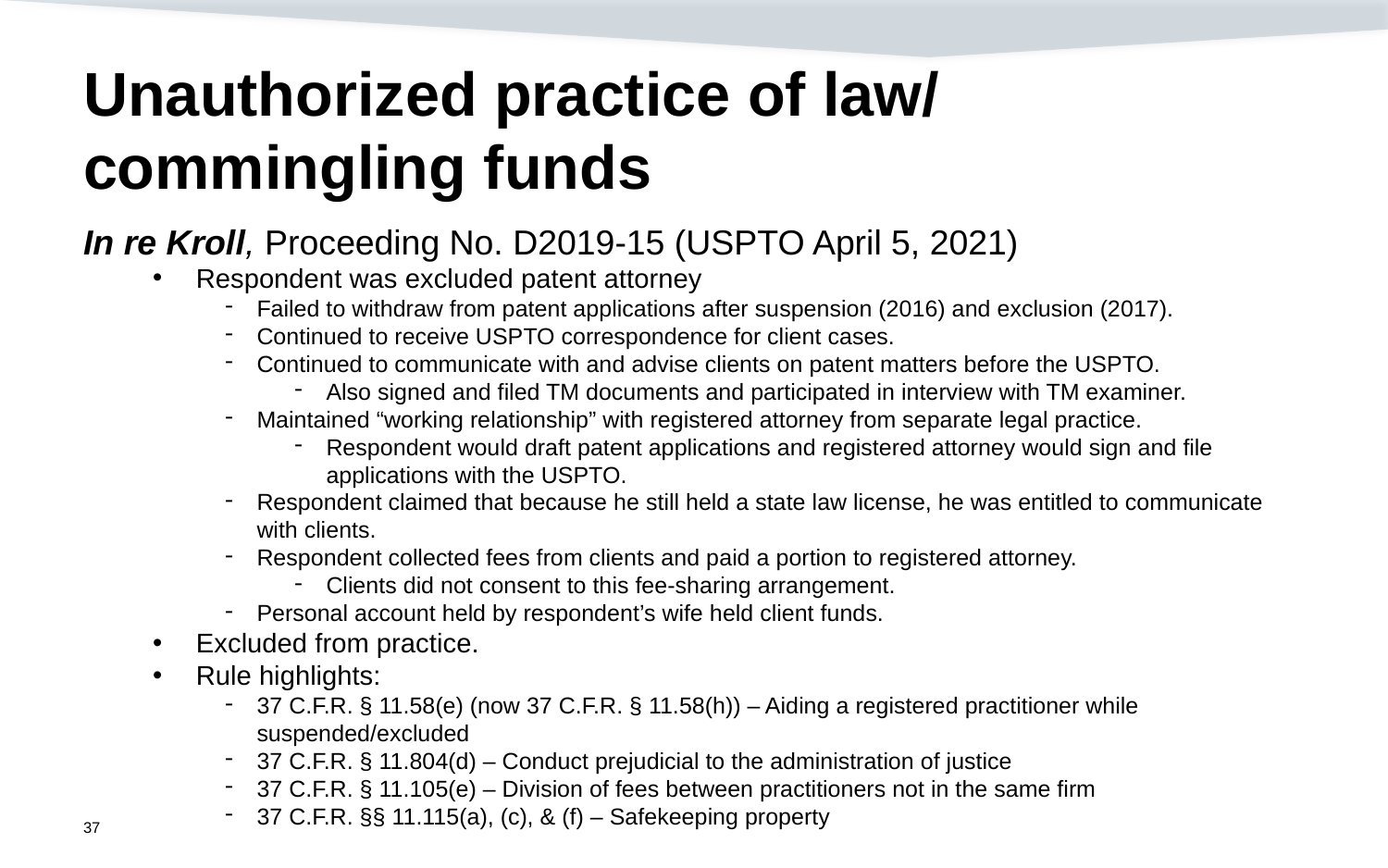

# Unauthorized practice of law/  commingling funds
In re Kroll, Proceeding No. D2019-15 (USPTO April 5, 2021)
Respondent was excluded patent attorney
Failed to withdraw from patent applications after suspension (2016) and exclusion (2017).
Continued to receive USPTO correspondence for client cases.
Continued to communicate with and advise clients on patent matters before the USPTO.
Also signed and filed TM documents and participated in interview with TM examiner.
Maintained “working relationship” with registered attorney from separate legal practice.
Respondent would draft patent applications and registered attorney would sign and file applications with the USPTO.
Respondent claimed that because he still held a state law license, he was entitled to communicate with clients.
Respondent collected fees from clients and paid a portion to registered attorney.
Clients did not consent to this fee-sharing arrangement.
Personal account held by respondent’s wife held client funds.
Excluded from practice.
Rule highlights:
37 C.F.R. § 11.58(e) (now 37 C.F.R. § 11.58(h)) – Aiding a registered practitioner while suspended/excluded
37 C.F.R. § 11.804(d) – Conduct prejudicial to the administration of justice
37 C.F.R. § 11.105(e) – Division of fees between practitioners not in the same firm
37 C.F.R. §§ 11.115(a), (c), & (f) – Safekeeping property
37